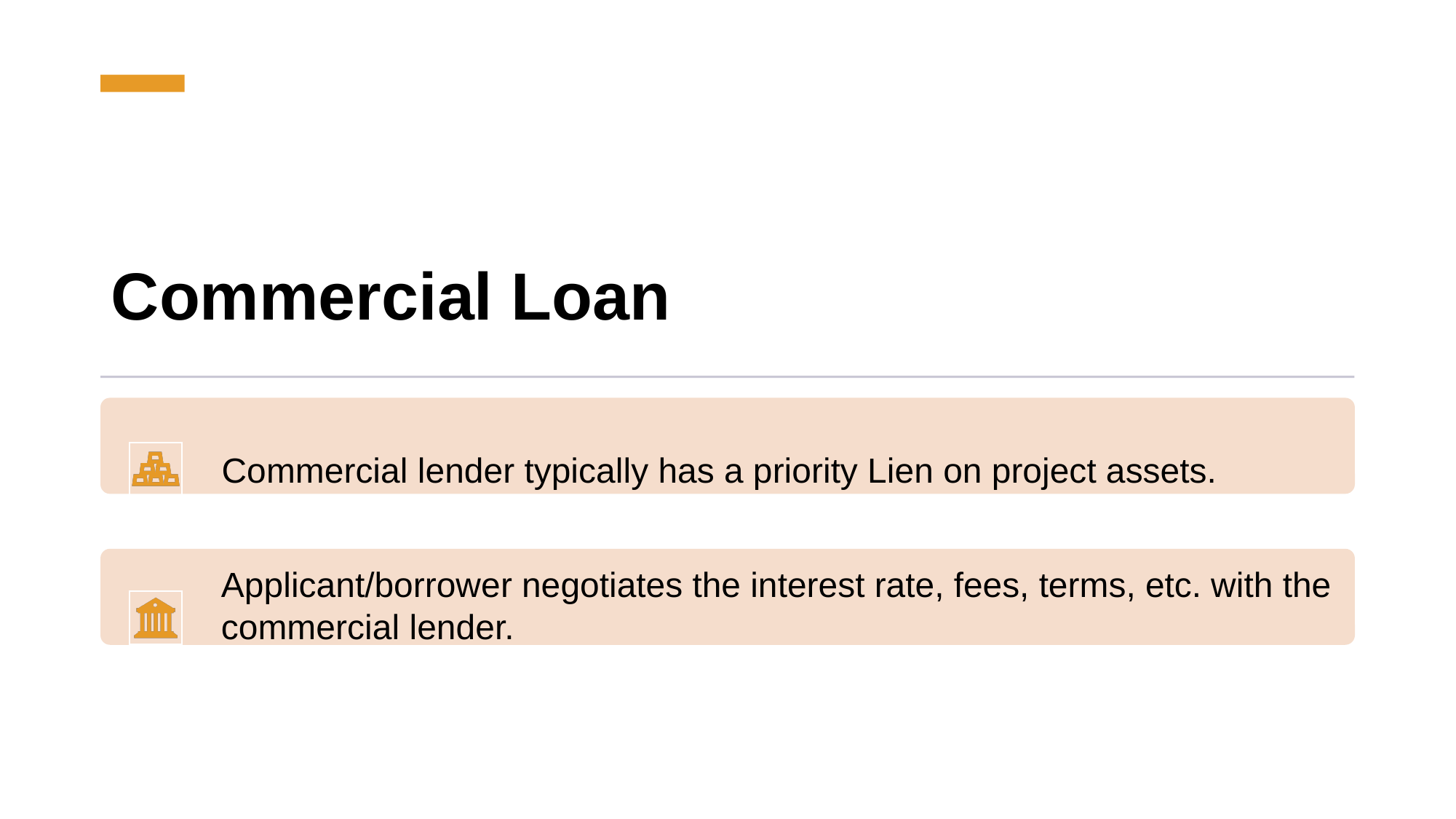

Commercial Loan

Commercial lender typically has a priority Lien on project assets.
Applicant/borrower negotiates the interest rate, fees, terms, etc. with the commercial lender.